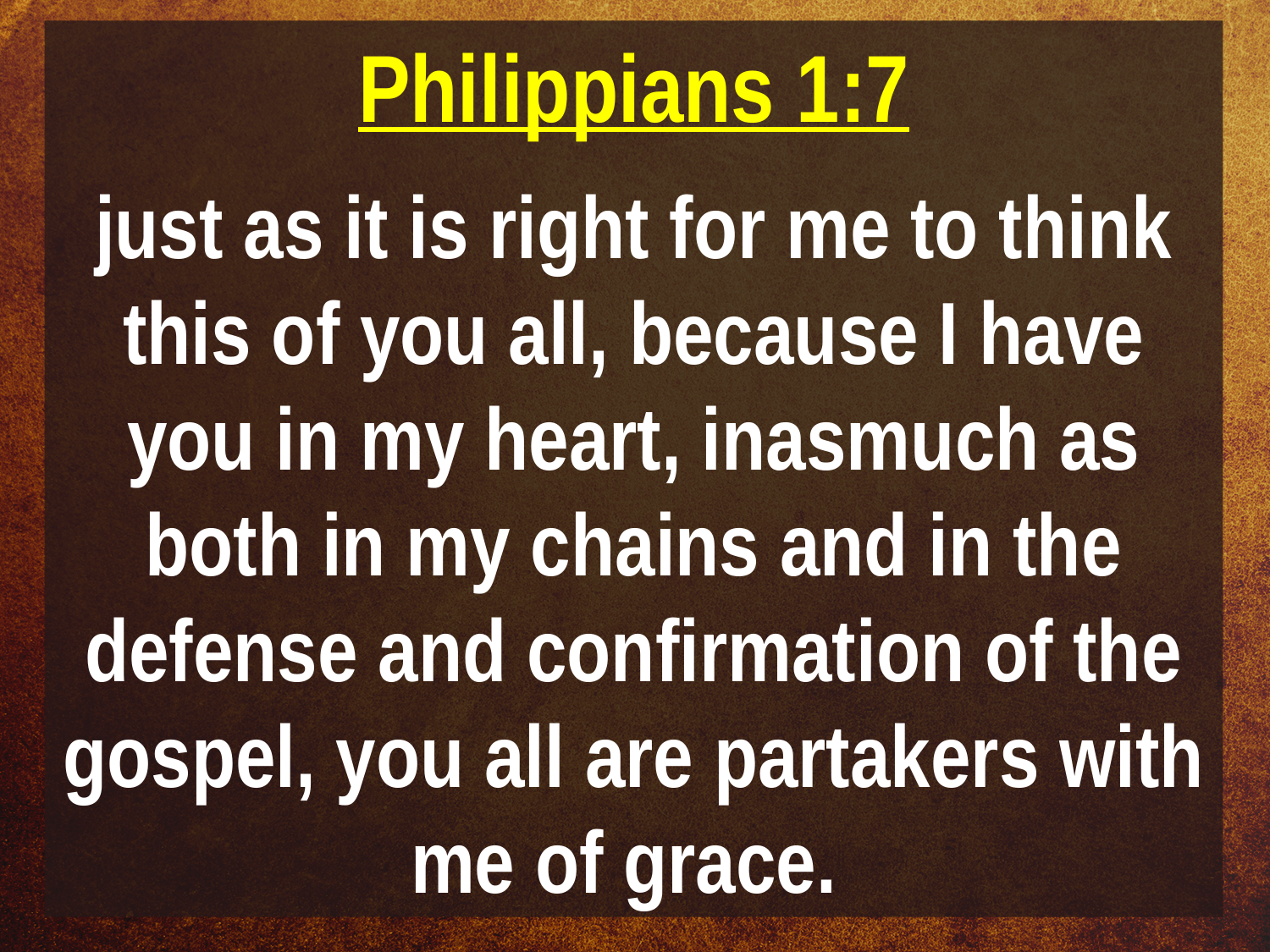

Philippians 1:7

just as it is right for me to think this of you all, because I have you in my heart, inasmuch as both in my chains and in the defense and confirmation of the gospel, you all are partakers with me of grace.